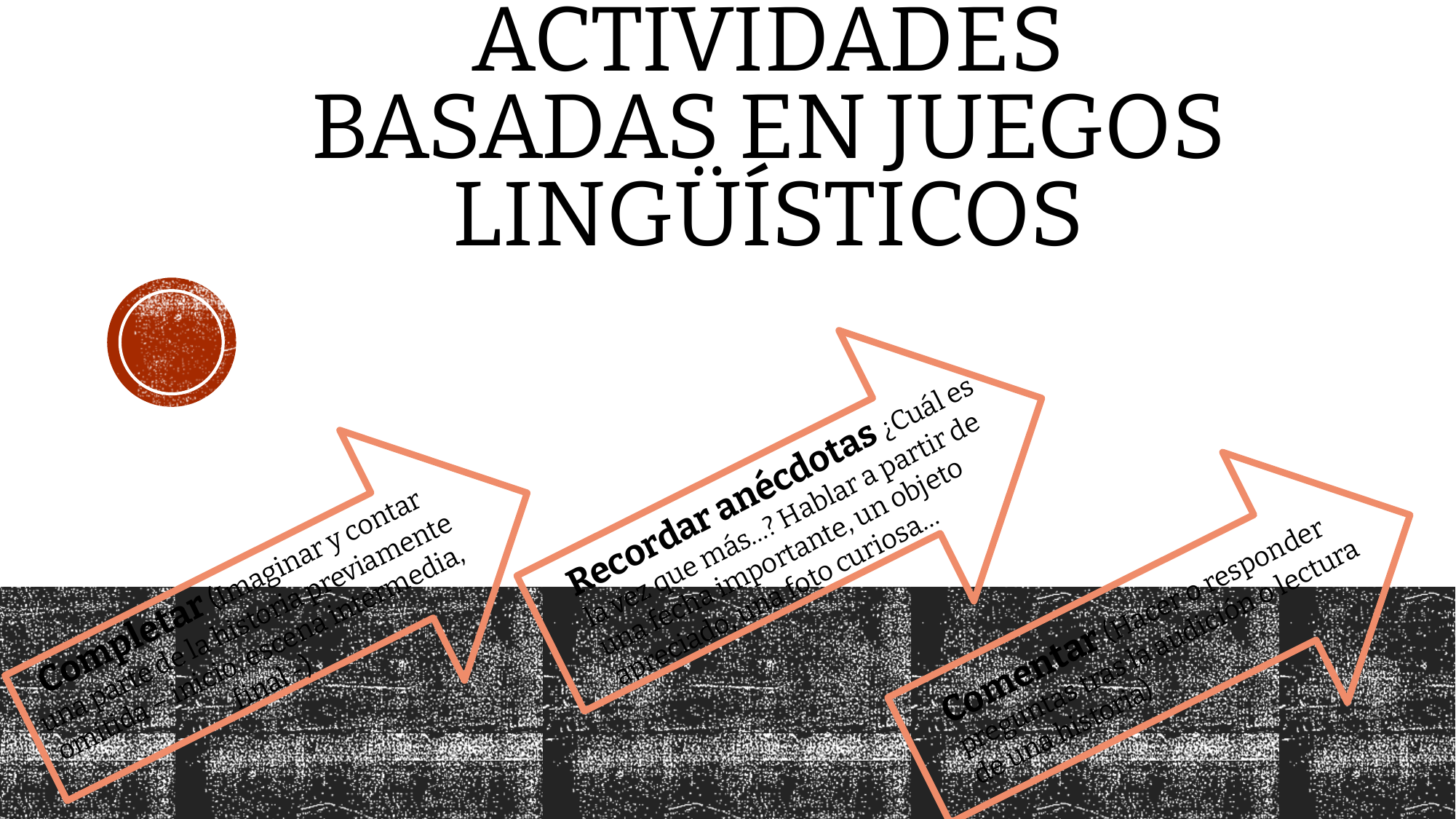

# ACTIVIDADES BASADAS EN juegos lingüÍsticos

Recordar anécdotas ¿Cuál es la vez que más…? Hablar a partir de una fecha importante, un objeto apreciado, una foto curiosa…
Completar (Imaginar y contar una parte de la historia previamente omitida – inicio, escena intermedia, final -)

Comentar (Hacer o responder preguntas tras la audición o lectura de una historia)